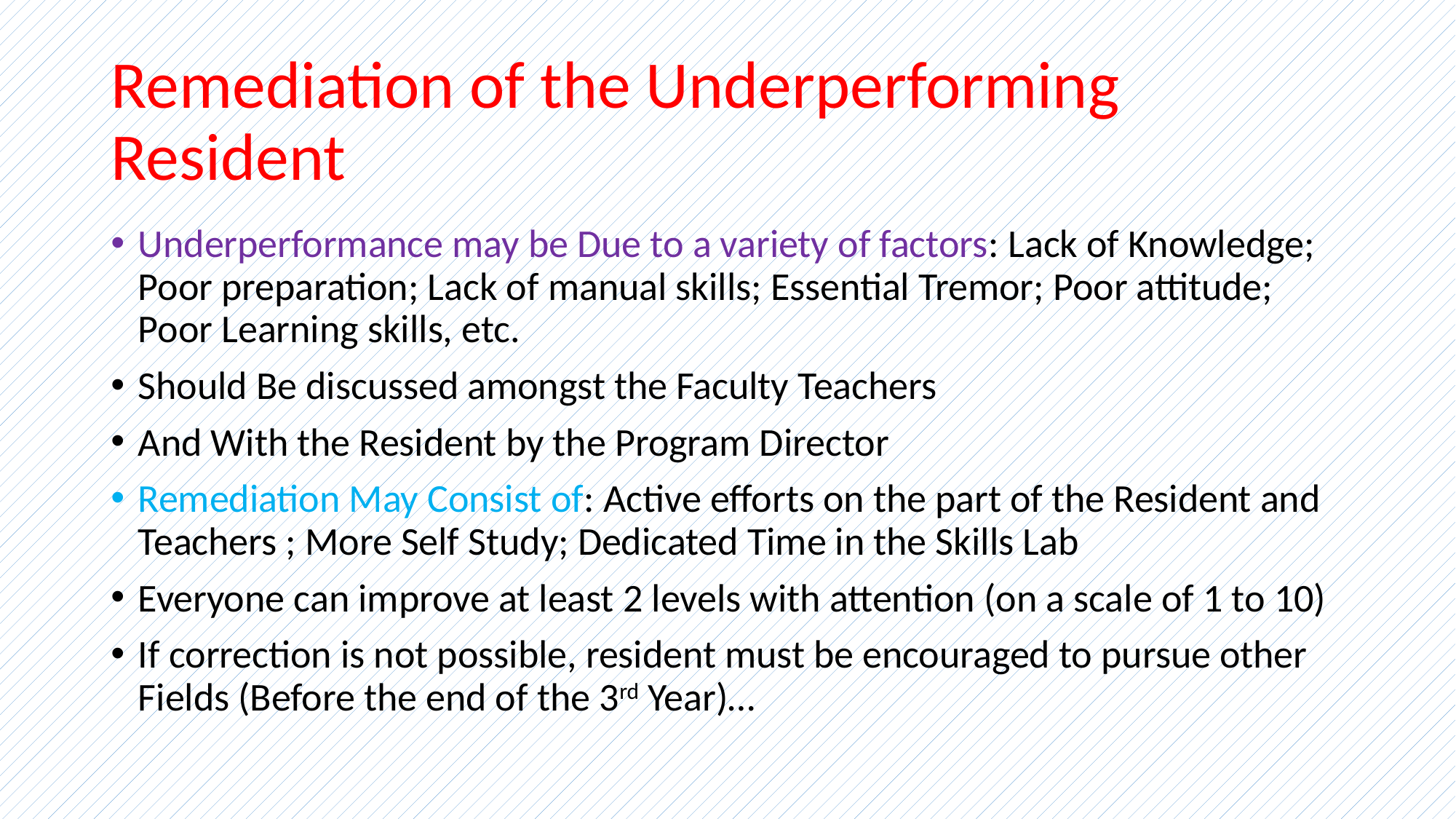

# Remediation of the Underperforming Resident
Underperformance may be Due to a variety of factors: Lack of Knowledge; Poor preparation; Lack of manual skills; Essential Tremor; Poor attitude; Poor Learning skills, etc.
Should Be discussed amongst the Faculty Teachers
And With the Resident by the Program Director
Remediation May Consist of: Active efforts on the part of the Resident and  Teachers ; More Self Study; Dedicated Time in the Skills Lab
Everyone can improve at least 2 levels with attention (on a scale of 1 to 10)
If correction is not possible, resident must be encouraged to pursue other Fields (Before the end of the 3rd Year)…